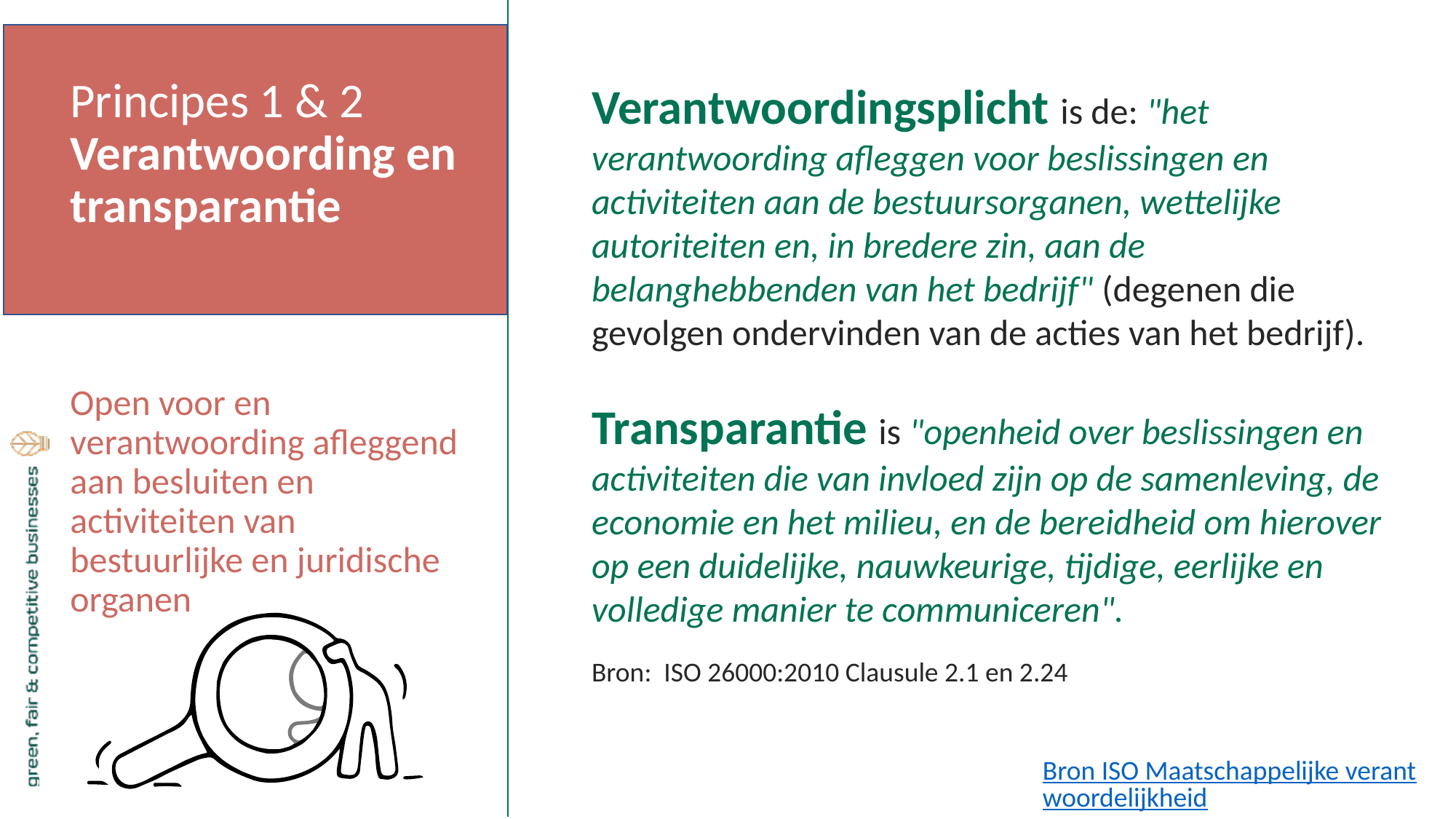

Principes 1 & 2 Verantwoording en transparantie

Open voor en verantwoording afleggend aan besluiten en activiteiten van bestuurlijke en juridische organen

Verantwoordingsplicht is de: "het verantwoording afleggen voor beslissingen en activiteiten aan de bestuursorganen, wettelijke autoriteiten en, in bredere zin, aan de belanghebbenden van het bedrijf" (degenen die gevolgen ondervinden van de acties van het bedrijf).

Transparantie is "openheid over beslissingen en activiteiten die van invloed zijn op de samenleving, de economie en het milieu, en de bereidheid om hierover op een duidelijke, nauwkeurige, tijdige, eerlijke en volledige manier te communiceren".

Bron:  ISO 26000:2010 Clausule 2.1 en 2.24

Bron ISO Maatschappelijke verantwoordelijkheid